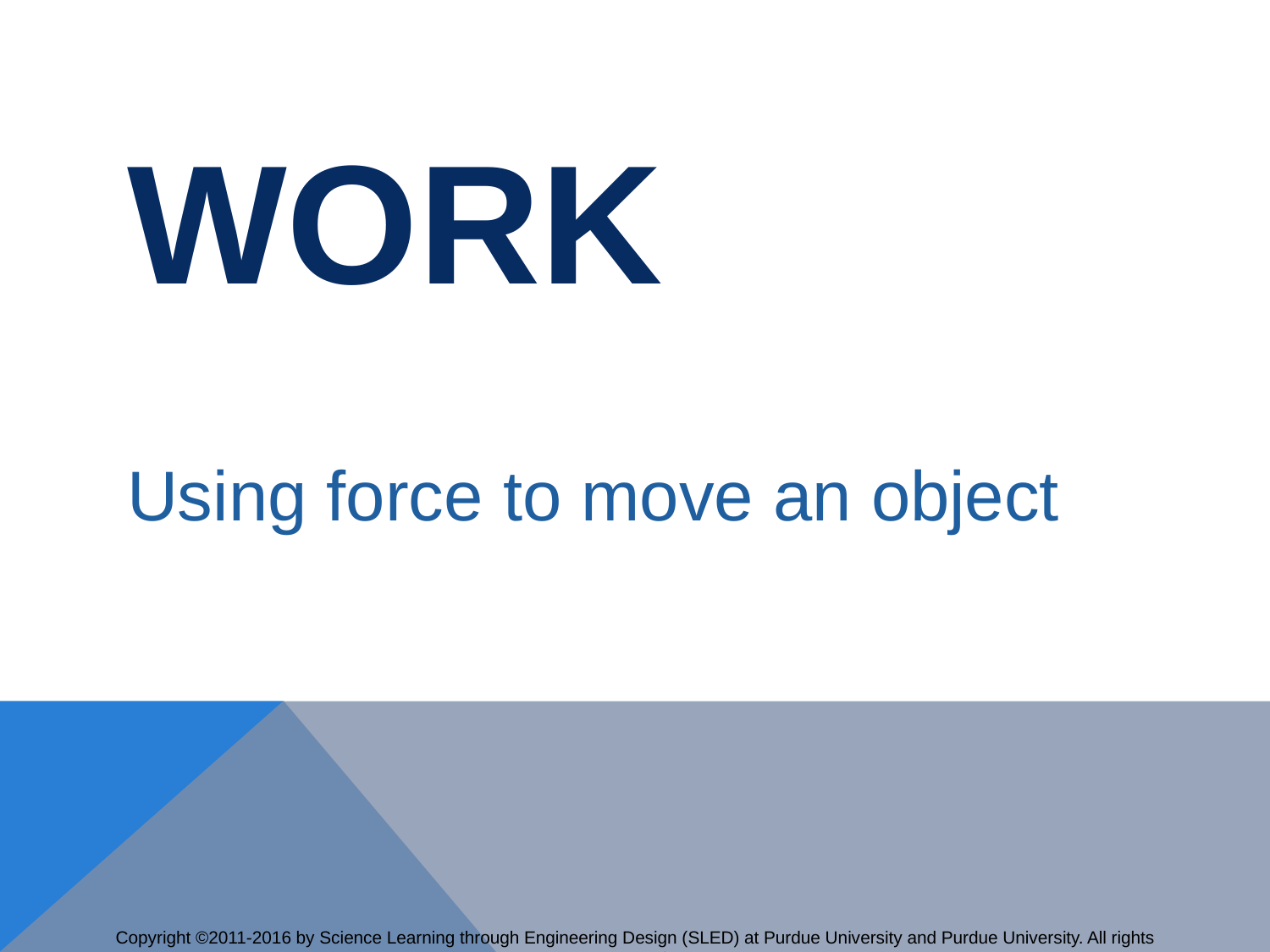

# Work
Using force to move an object